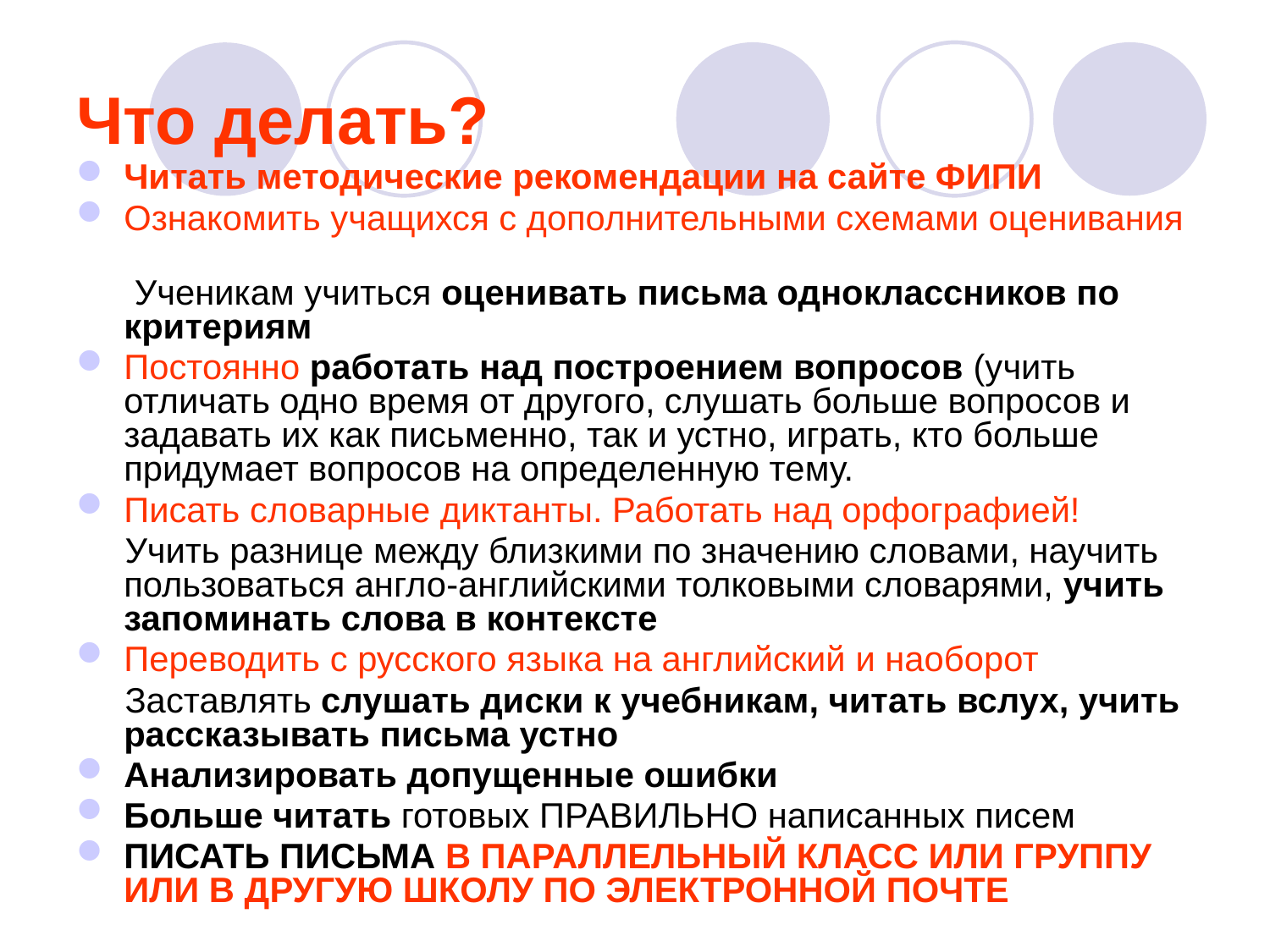

# Что делать?
Читать методические рекомендации на сайте ФИПИ
Ознакомить учащихся с дополнительными схемами оценивания
      Ученикам учиться оценивать письма одноклассников по критериям
Постоянно работать над построением вопросов (учить отличать одно время от другого, слушать больше вопросов и задавать их как письменно, так и устно, играть, кто больше придумает вопросов на определенную тему.
Писать словарные диктанты. Работать над орфографией!
     Учить разнице между близкими по значению словами, научить пользоваться англо-английскими толковыми словарями, учить запоминать слова в контексте
Переводить с русского языка на английский и наоборот
     Заставлять слушать диски к учебникам, читать вслух, учить  рассказывать письма устно
Анализировать допущенные ошибки
Больше читать готовых ПРАВИЛЬНО написанных писем
ПИСАТЬ ПИСЬМА В ПАРАЛЛЕЛЬНЫЙ КЛАСС ИЛИ ГРУППУ ИЛИ В ДРУГУЮ ШКОЛУ ПО ЭЛЕКТРОННОЙ ПОЧТЕ